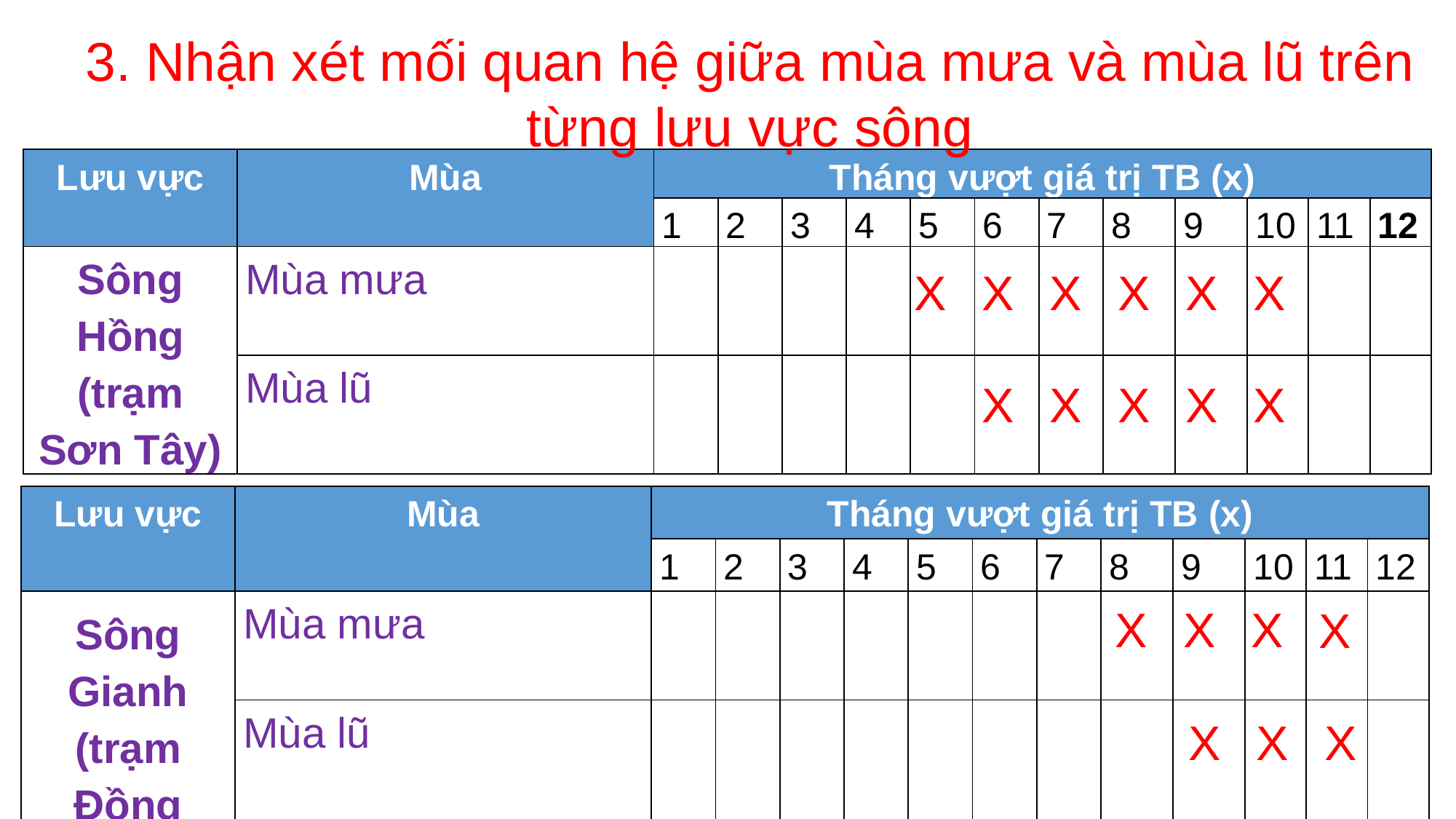

3. Nhận xét mối quan hệ giữa mùa mưa và mùa lũ trên từng lưu vực sông
| Lưu vực | Mùa | Tháng vượt giá trị TB (x) |  |  |  |  |  |  |  |  |  |  |  |
| --- | --- | --- | --- | --- | --- | --- | --- | --- | --- | --- | --- | --- | --- |
|  |  | 1 | 2 | 3 | 4 | 5 | 6 | 7 | 8 | 9 | 10 | 11 | 12 |
| Sông Hồng (trạm Sơn Tây) | Mùa mưa |  |  |  |  |  |  |  |  |  |  |  |  |
|  | Mùa lũ |  |  |  |  |  |  |  |  |  |  |  |  |
X
X
X
X
X
X
X
X
X
X
X
| Lưu vực | Mùa | Tháng vượt giá trị TB (x) |  |  |  |  |  |  |  |  |  |  |  |
| --- | --- | --- | --- | --- | --- | --- | --- | --- | --- | --- | --- | --- | --- |
|  |  | 1 | 2 | 3 | 4 | 5 | 6 | 7 | 8 | 9 | 10 | 11 | 12 |
| Sông Gianh (trạm Đồng Tâm) | Mùa mưa |  |  |  |  |  |  |  |  |  |  |  |  |
|  | Mùa lũ |  |  |  |  |  |  |  |  |  |  |  |  |
X
X
X
X
X
X
X